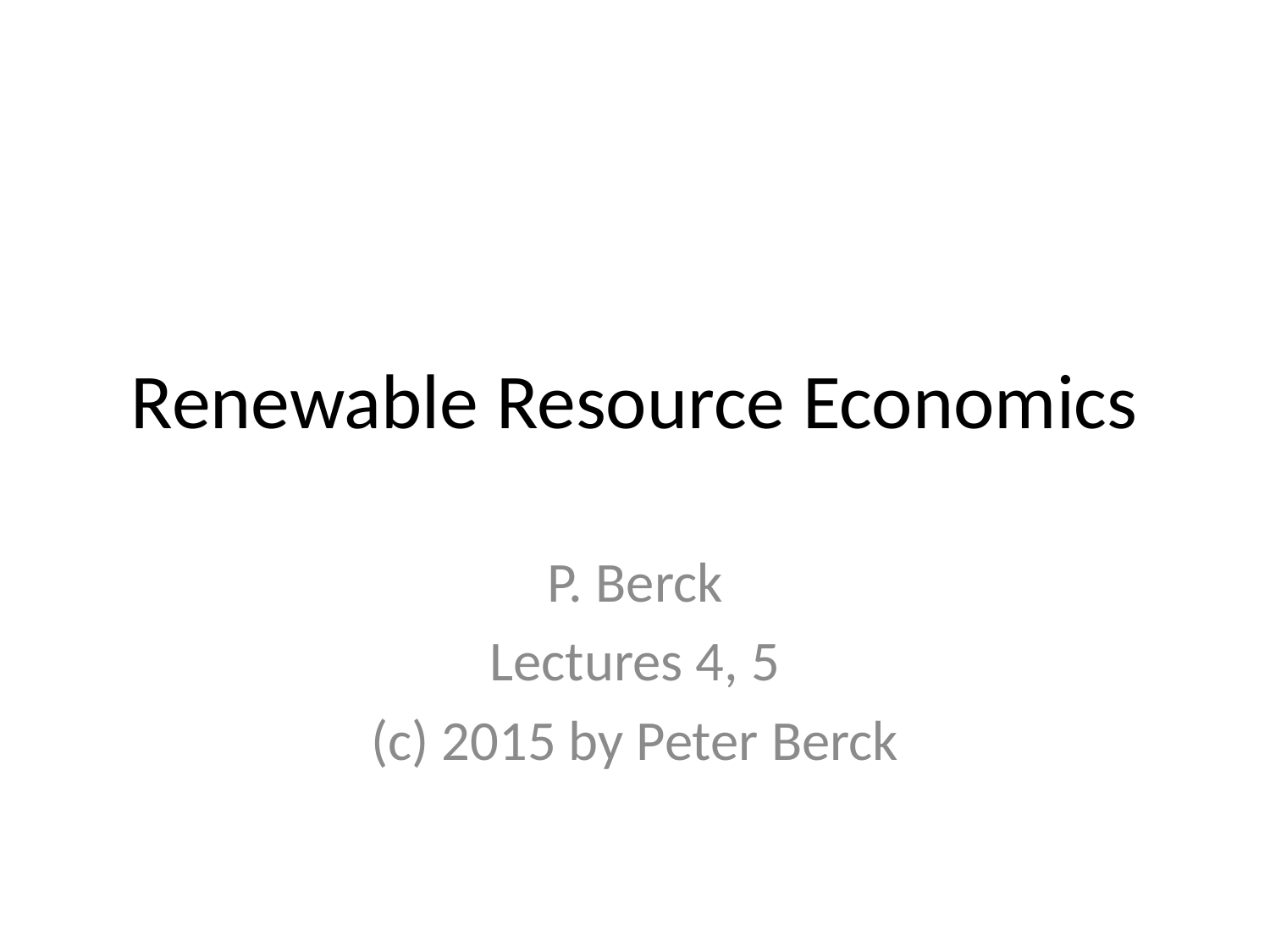

# Renewable Resource Economics
P. Berck
Lectures 4, 5
(c) 2015 by Peter Berck